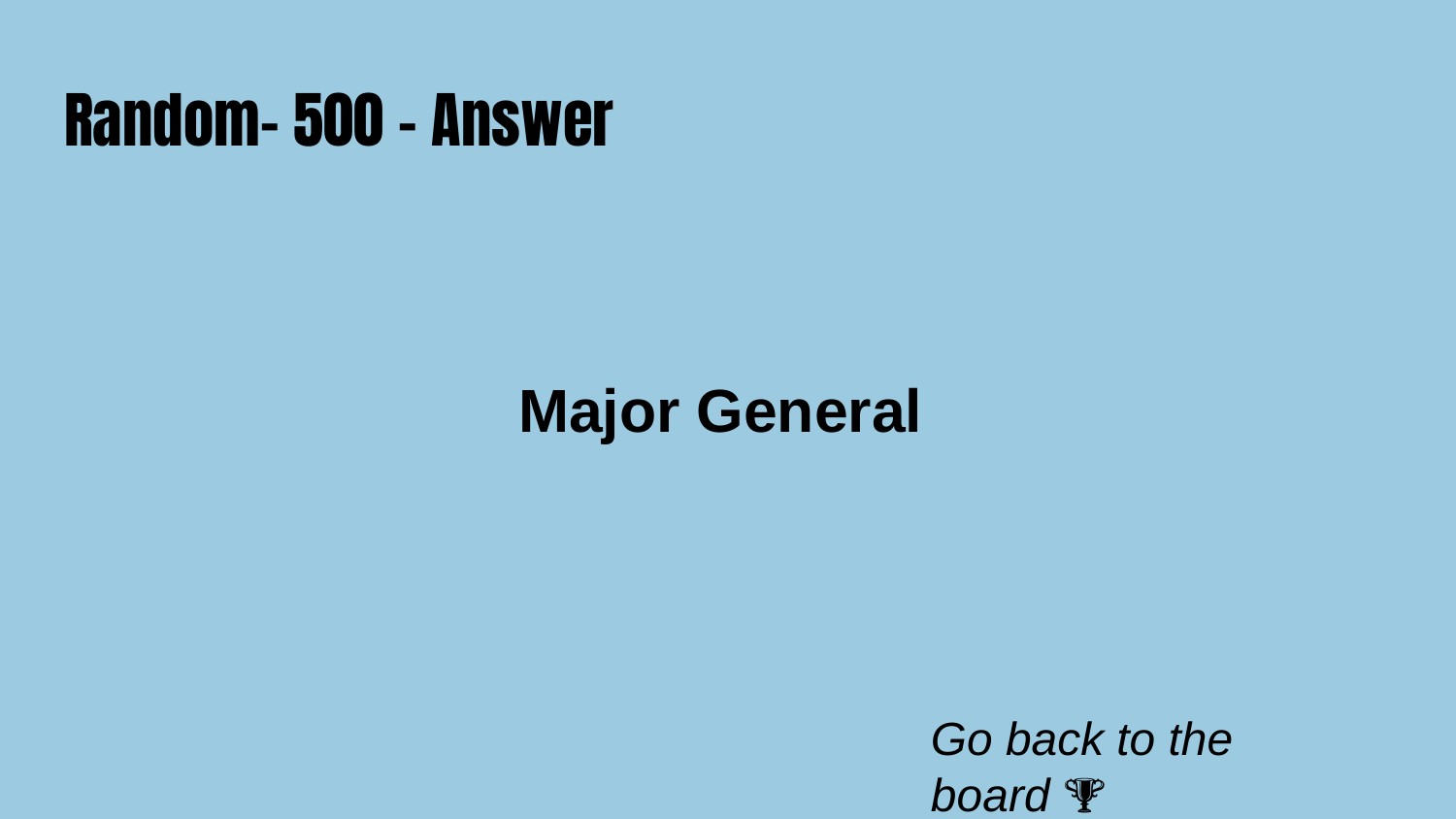

# Random- 500 - Answer
Major General
Go back to the board 🏆